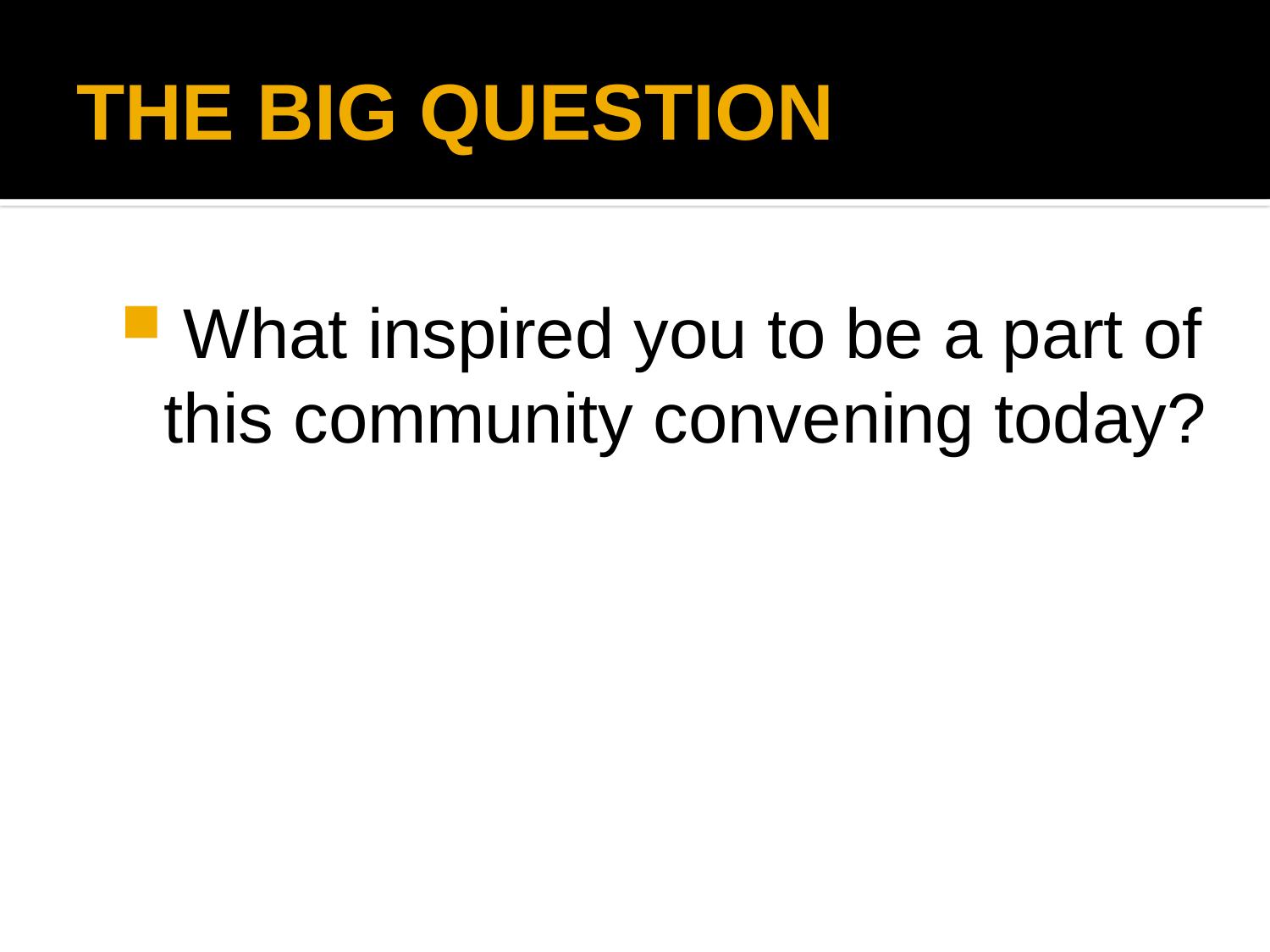

# THE BIG QUESTION
 What inspired you to be a part of this community convening today?